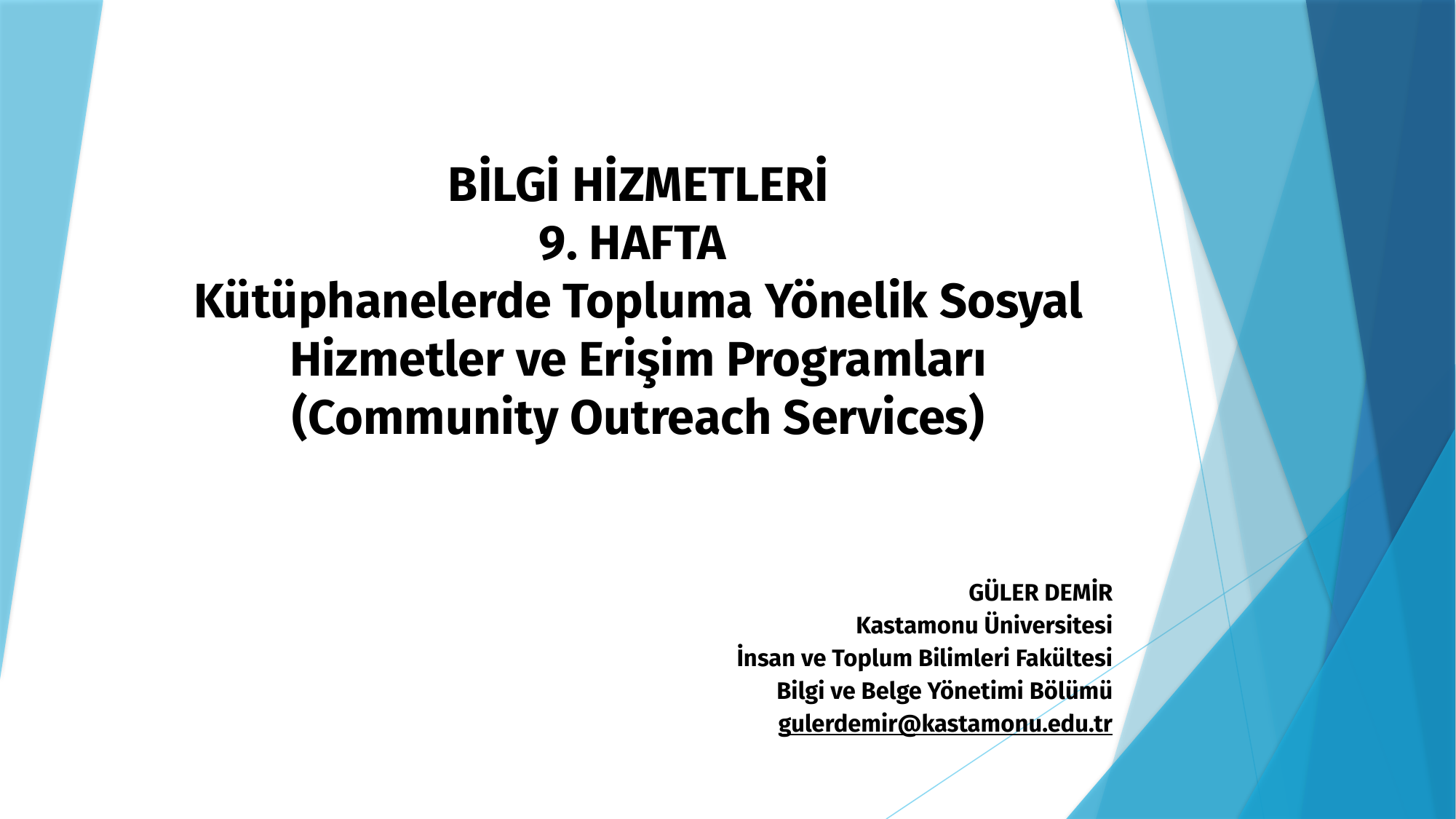

# BİLGİ HİZMETLERİ 9. HAFTA Kütüphanelerde Topluma Yönelik Sosyal Hizmetler ve Erişim Programları (Community Outreach Services)
GÜLER DEMİR
Kastamonu Üniversitesi
İnsan ve Toplum Bilimleri Fakültesi
Bilgi ve Belge Yönetimi Bölümü
gulerdemir@kastamonu.edu.tr